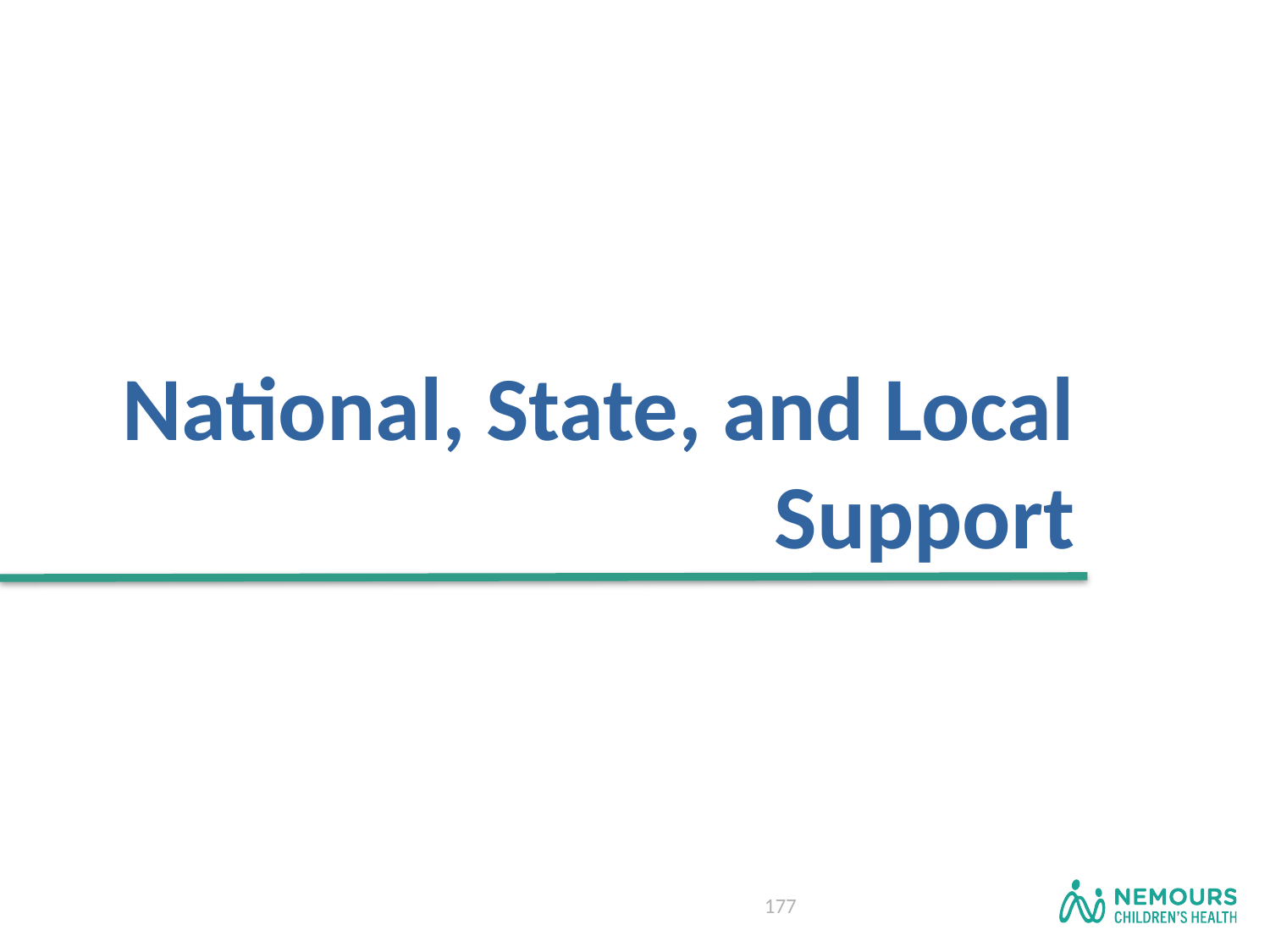

# National, State, and Local Support
177